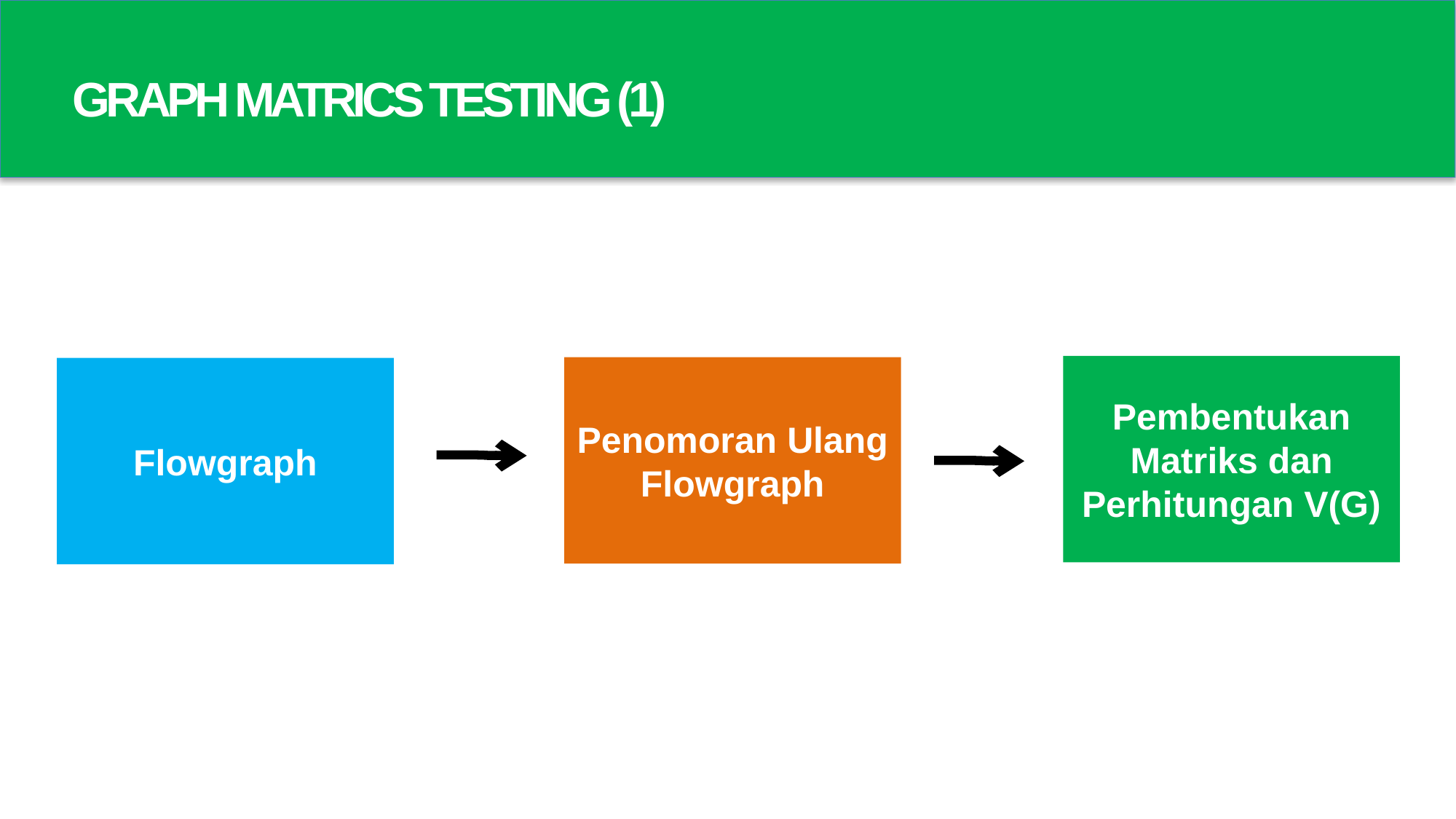

GRAPH MATRICS TESTING (1)
Pembentukan Matriks dan Perhitungan V(G)
Penomoran Ulang Flowgraph
Flowgraph